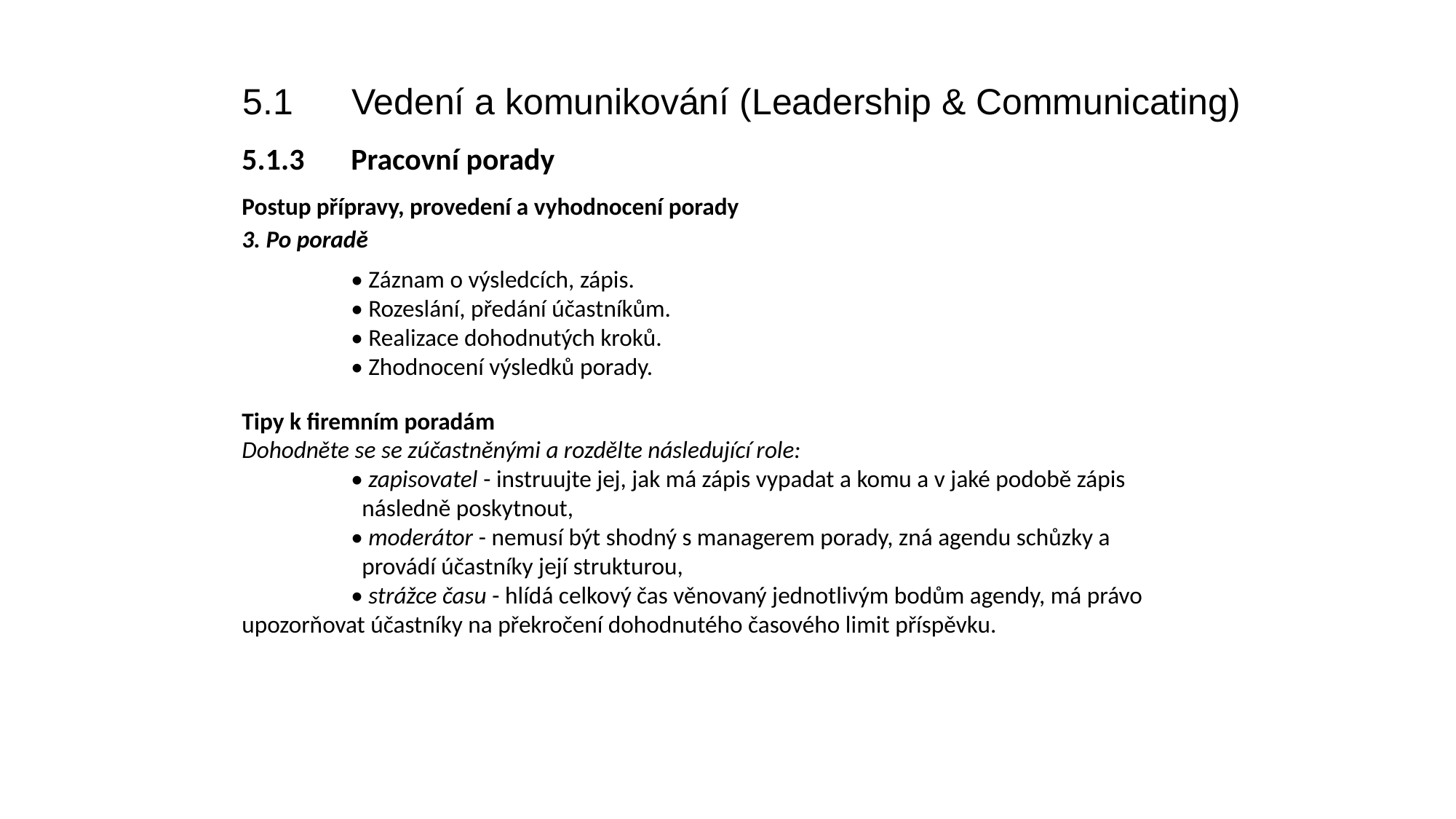

5.1	Vedení a komunikování (Leadership & Communicating)
5.1.3	Pracovní porady

Postup přípravy, provedení a vyhodnocení porady

3. Po poradě

	• Záznam o výsledcích, zápis.
	• Rozeslání, předání účastníkům.
	• Realizace dohodnutých kroků.
	• Zhodnocení výsledků porady.

Tipy k firemním poradám
Dohodněte se se zúčastněnými a rozdělte následující role:
	• zapisovatel - instruujte jej, jak má zápis vypadat a komu a v jaké podobě zápis 	  následně poskytnout,
	• moderátor - nemusí být shodný s managerem porady, zná agendu schůzky a 	  provádí účastníky její strukturou,
	• strážce času - hlídá celkový čas věnovaný jednotlivým bodům agendy, má právo upozorňovat účastníky na překročení dohodnutého časového limit příspěvku.